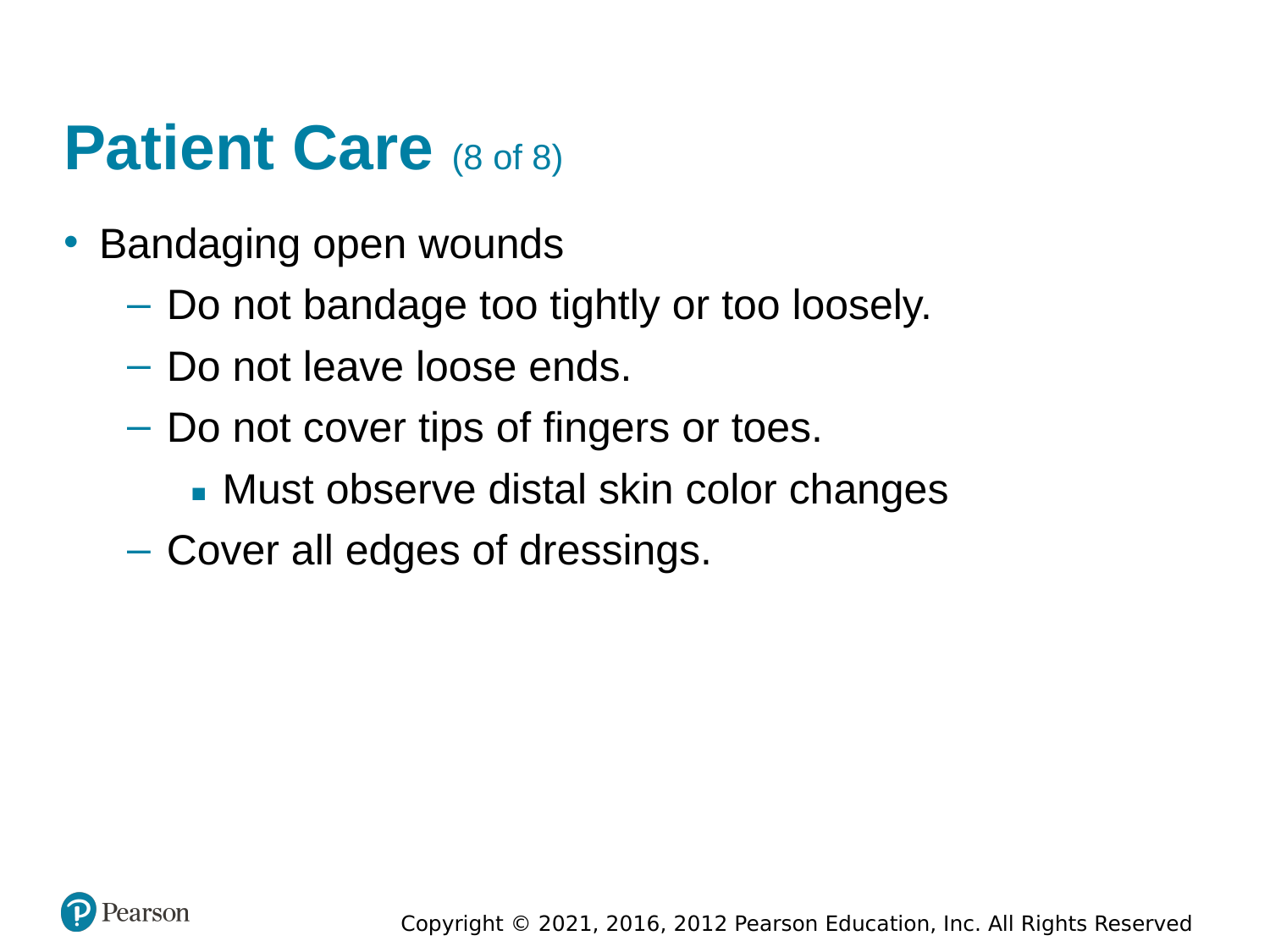

# Patient Care (8 of 8)
Bandaging open wounds
Do not bandage too tightly or too loosely.
Do not leave loose ends.
Do not cover tips of fingers or toes.
Must observe distal skin color changes
Cover all edges of dressings.